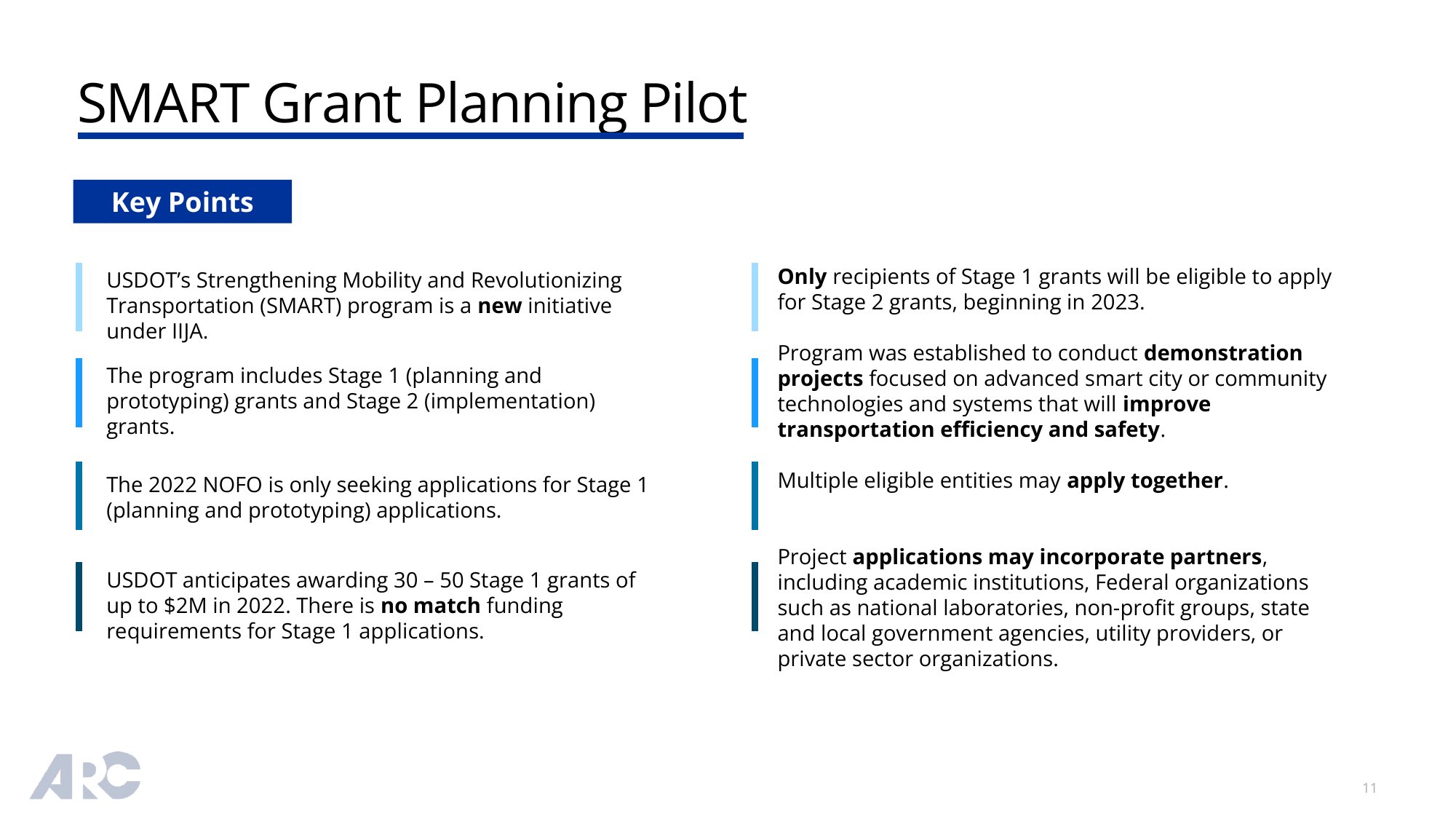

SMART Grant Planning Pilot

Key Points
Only recipients of Stage 1 grants will be eligible to apply for Stage 2 grants, beginning in 2023.

Program was established to conduct demonstration projects focused on advanced smart city or community technologies and systems that will improve transportation efficiency and safety.

Multiple eligible entities may apply together.

Project applications may incorporate partners, including academic institutions, Federal organizations such as national laboratories, non-profit groups, state and local government agencies, utility providers, or private sector organizations.

USDOT’s Strengthening Mobility and Revolutionizing Transportation (SMART) program is a new initiative under IIJA.

The program includes Stage 1 (planning and prototyping) grants and Stage 2 (implementation) grants.

The 2022 NOFO is only seeking applications for Stage 1 (planning and prototyping) applications.

USDOT anticipates awarding 30 – 50 Stage 1 grants of up to $2M in 2022. There is no match funding requirements for Stage 1 applications.